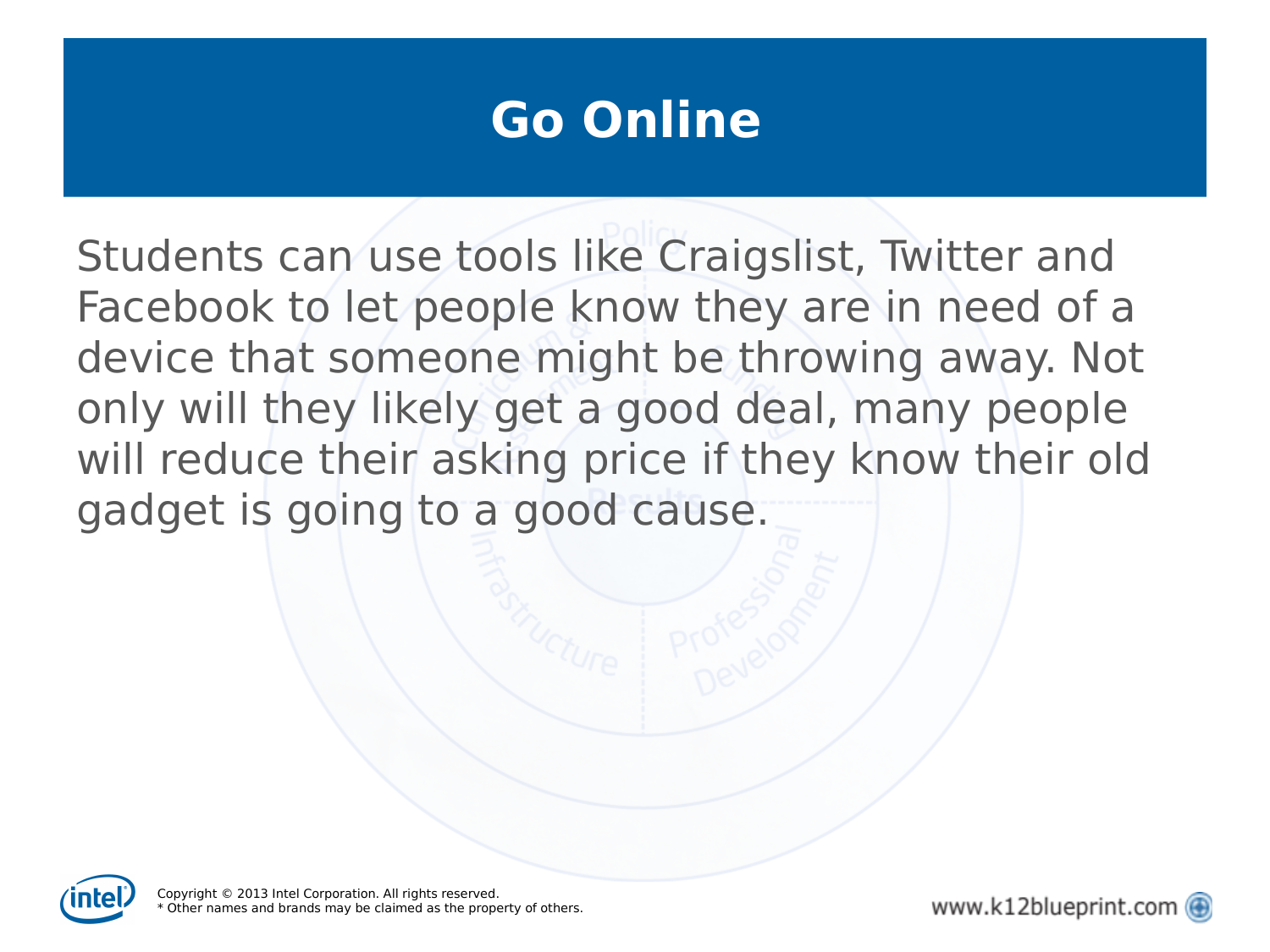

# Go Online
Students can use tools like Craigslist, Twitter and Facebook to let people know they are in need of a device that someone might be throwing away. Not only will they likely get a good deal, many people will reduce their asking price if they know their old gadget is going to a good cause.